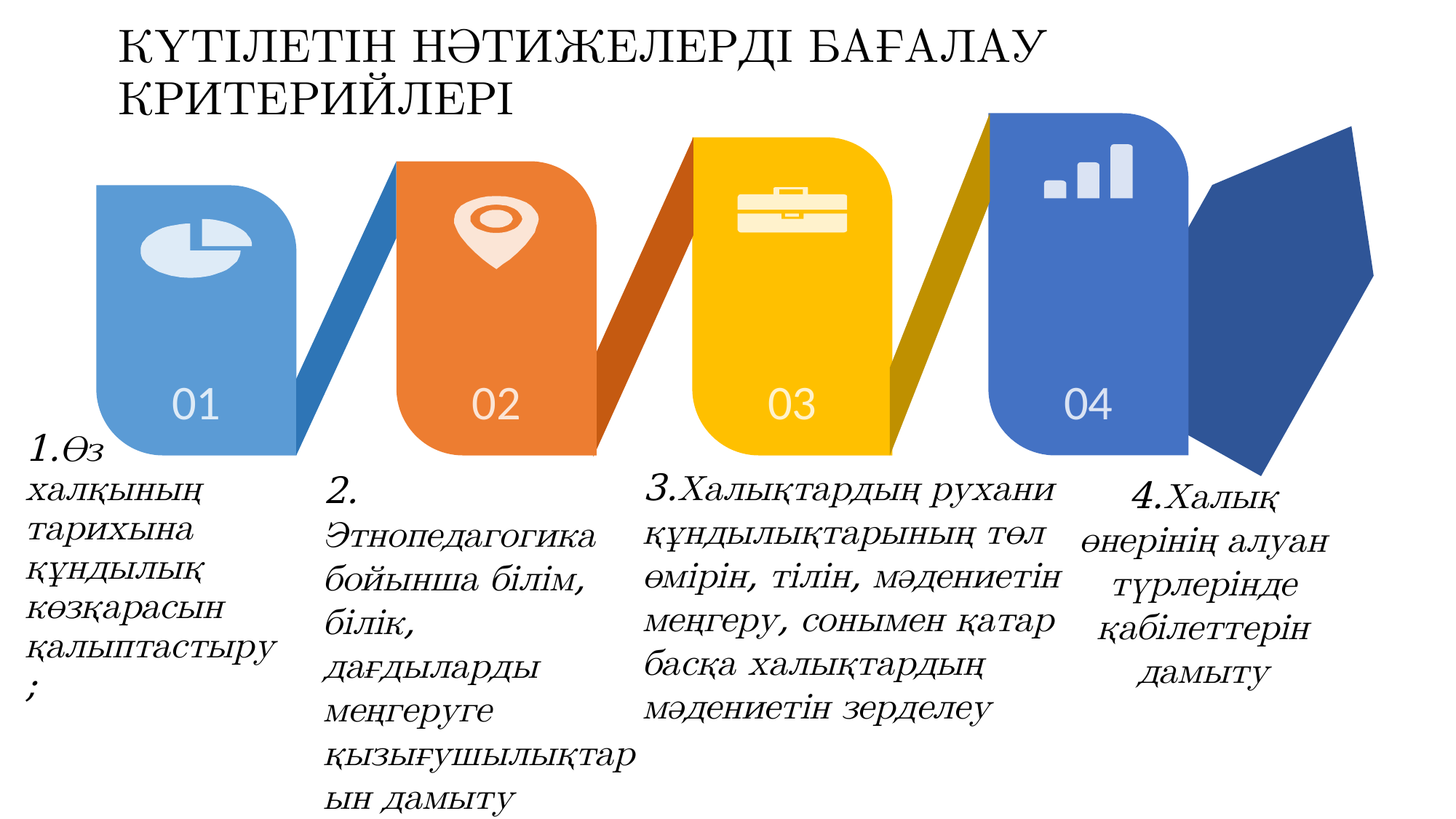

КҮТІЛЕТІН НӘТИЖЕЛЕРДІ БАҒАЛАУ КРИТЕРИЙЛЕРІ

01
02
03
04
3.Халықтардың рухани құндылықтарының төл өмірін, тілін, мәдениетін меңгеру, сонымен қатар басқа халықтардың мәдениетін зерделеу
2. Этнопедагогика бойынша білім, білік, дағдыларды меңгеруге қызығушылықтарын дамыту
4.Халық өнерінің алуан түрлерінде қабілеттерін дамыту
# 1.Өз халқының тарихына құндылық көзқарасын қалыптастыру;